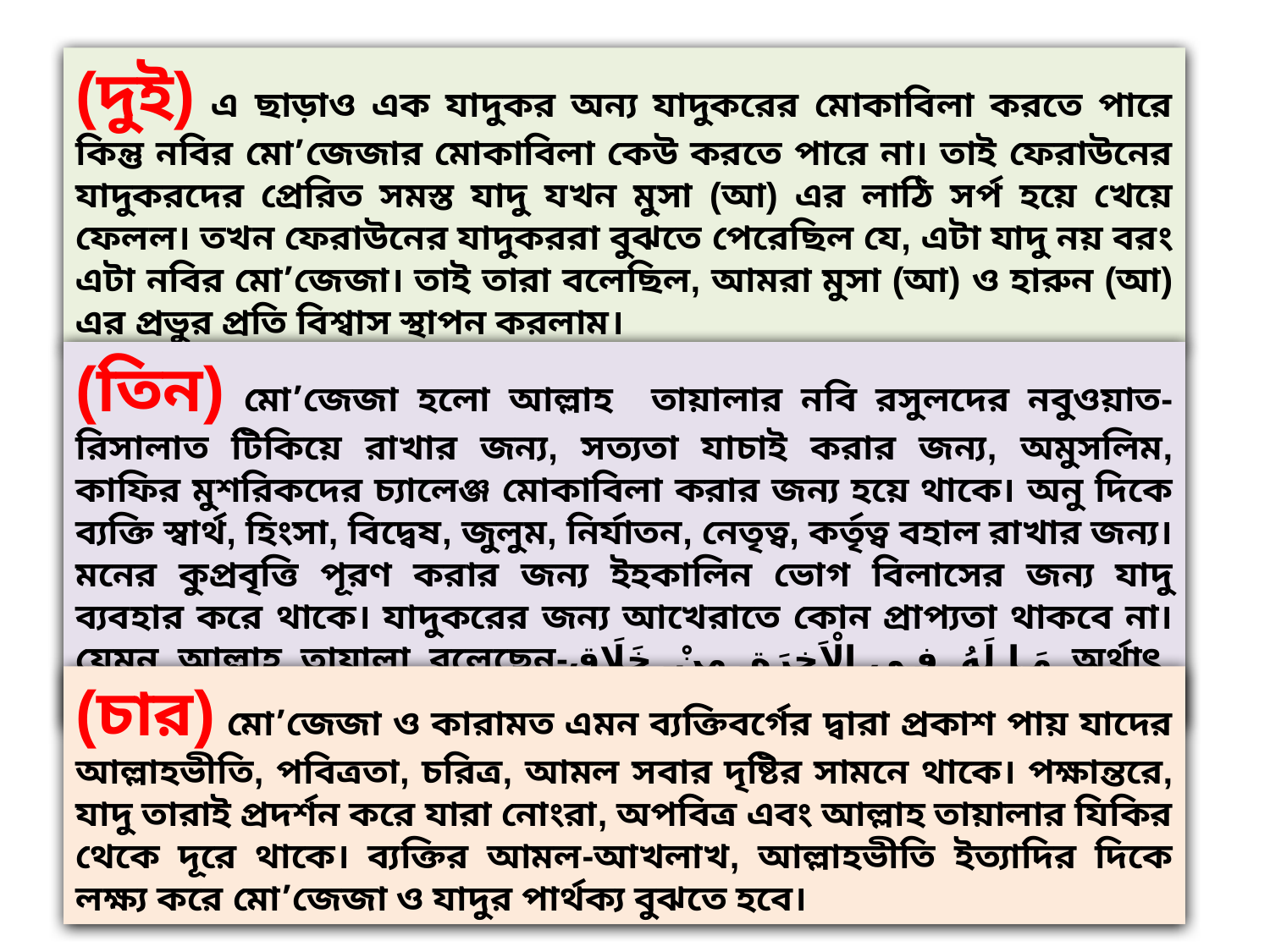

(দুই) এ ছাড়াও এক যাদুকর অন্য যাদুকরের মোকাবিলা করতে পারে কিন্তু নবির মো’জেজার মোকাবিলা কেউ করতে পারে না। তাই ফেরাউনের যাদুকরদের প্রেরিত সমস্ত যাদু যখন মুসা (আ) এর লাঠি সর্প হয়ে খেয়ে ফেলল। তখন ফেরাউনের যাদুকররা বুঝতে পেরেছিল যে, এটা যাদু নয় বরং এটা নবির মো’জেজা। তাই তারা বলেছিল, আমরা মুসা (আ) ও হারুন (আ) এর প্রভুর প্রতি বিশ্বাস স্থাপন করলাম।
(তিন) মো’জেজা হলো আল্লাহ  তায়ালার নবি রসুলদের নবুওয়াত-রিসালাত টিকিয়ে রাখার জন্য, সত্যতা যাচাই করার জন্য, অমুসলিম, কাফির মুশরিকদের চ্যালেঞ্জ মোকাবিলা করার জন্য হয়ে থাকে। অনু দিকে ব্যক্তি স্বার্থ, হিংসা, বিদ্বেষ, জুলুম, নির্যাতন, নেতৃত্ব, কর্তৃত্ব বহাল রাখার জন্য। মনের কুপ্রবৃত্তি পূরণ করার জন্য ইহকালিন ভোগ বিলাসের জন্য যাদু ব্যবহার করে থাকে। যাদুকরের জন্য আখেরাতে কোন প্রাপ্যতা থাকবে না। যেমন আল্লাহ তায়ালা বলেছেন-مَا لَهُ فِى الْاَخِرَةِ مِنْ خَلَاقِ অর্থাৎ পরকালে (যাদুকরের) তার কোন প্রাপ্যই নেই।
(চার) মো’জেজা ও কারামত এমন ব্যক্তিবর্গের দ্বারা প্রকাশ পায় যাদের আল্লাহভীতি, পবিত্রতা, চরিত্র, আমল সবার দৃষ্টির সামনে থাকে। পক্ষান্তরে, যাদু তারাই প্রদর্শন করে যারা নোংরা, অপবিত্র এবং আল্লাহ তায়ালার যিকির থেকে দূরে থাকে। ব্যক্তির আমল-আখলাখ, আল্লাহভীতি ইত্যাদির দিকে লক্ষ্য করে মো’জেজা ও যাদুর পার্থক্য বুঝতে হবে।